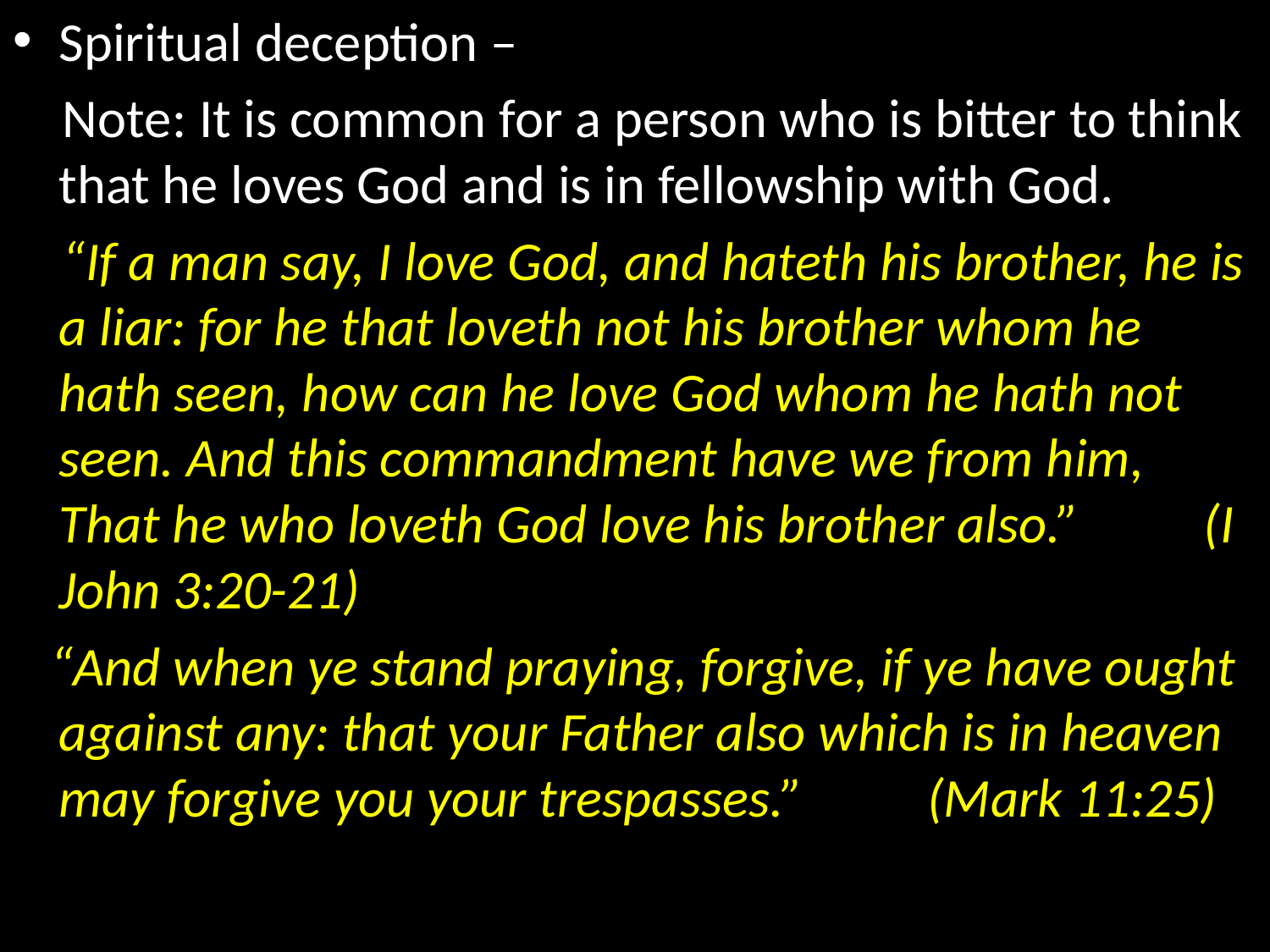

Spiritual deception –
    Note: It is common for a person who is bitter to think that he loves God and is in fellowship with God.
    “If a man say, I love God, and hateth his brother, he is a liar: for he that loveth not his brother whom he hath seen, how can he love God whom he hath not seen. And this commandment have we from him, That he who loveth God love his brother also.”          (I John 3:20-21)
   “And when ye stand praying, forgive, if ye have ought against any: that your Father also which is in heaven may forgive you your trespasses.”          (Mark 11:25)